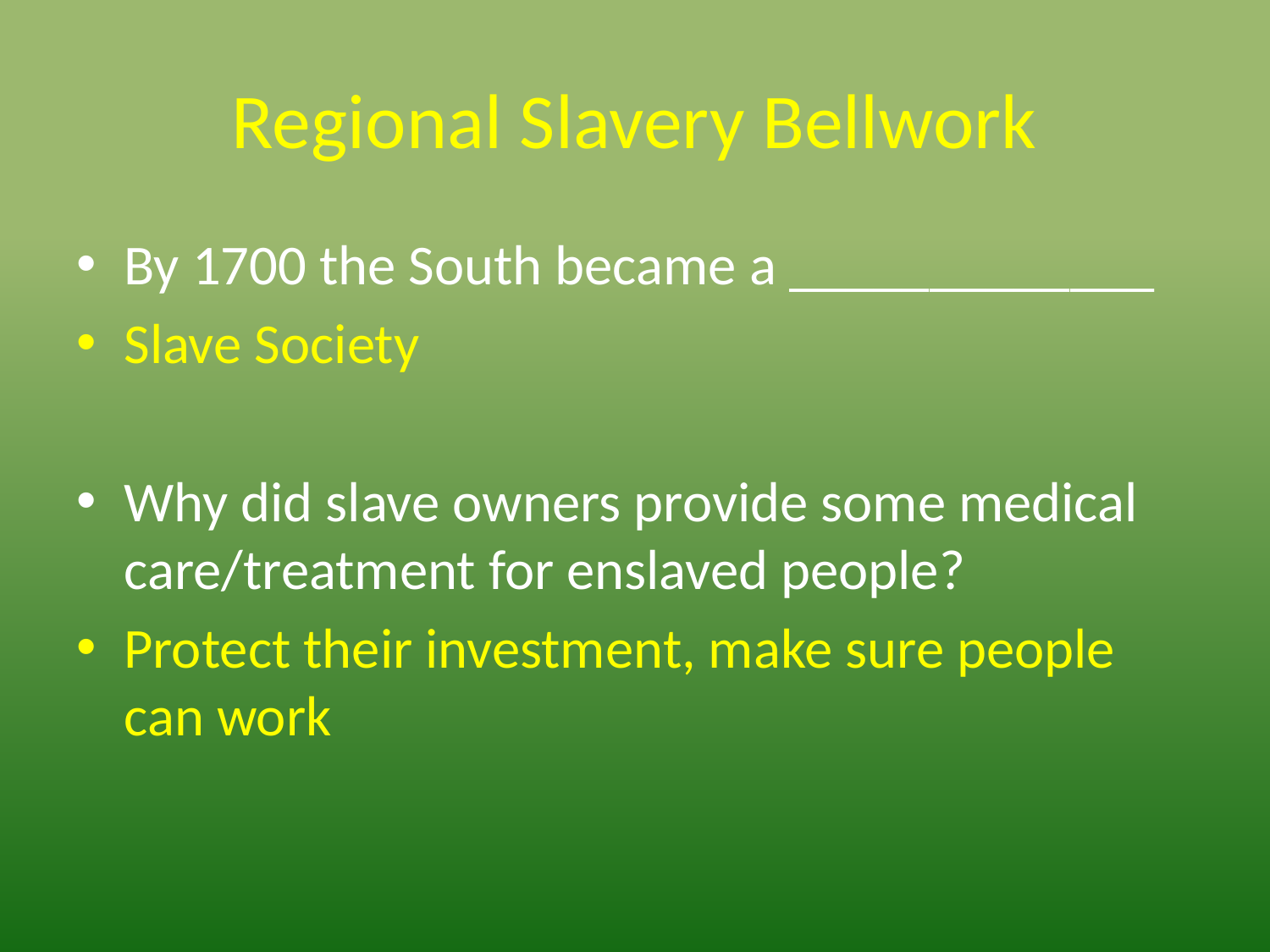

# Regional Slavery Bellwork
By 1700 the South became a _____________
Slave Society

Why did slave owners provide some medical care/treatment for enslaved people?
Protect their investment, make sure people can work